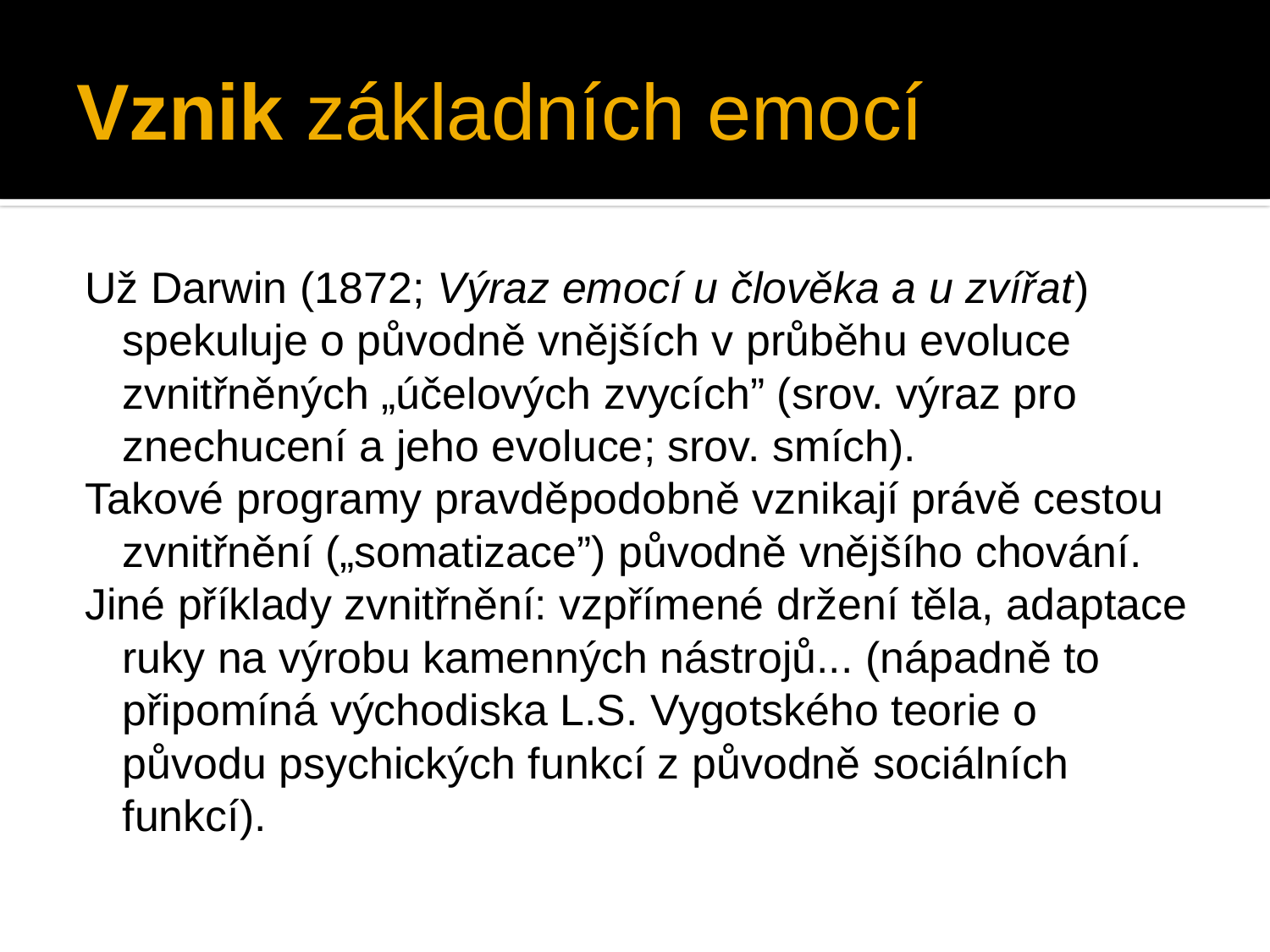

# Vznik základních emocí
Už Darwin (1872; Výraz emocí u člověka a u zvířat) spekuluje o původně vnějších v průběhu evoluce zvnitřněných „účelových zvycích” (srov. výraz pro znechucení a jeho evoluce; srov. smích).
Takové programy pravděpodobně vznikají právě cestou zvnitřnění („somatizace”) původně vnějšího chování.
Jiné příklady zvnitřnění: vzpřímené držení těla, adaptace ruky na výrobu kamenných nástrojů... (nápadně to připomíná východiska L.S. Vygotského teorie o původu psychických funkcí z původně sociálních funkcí).